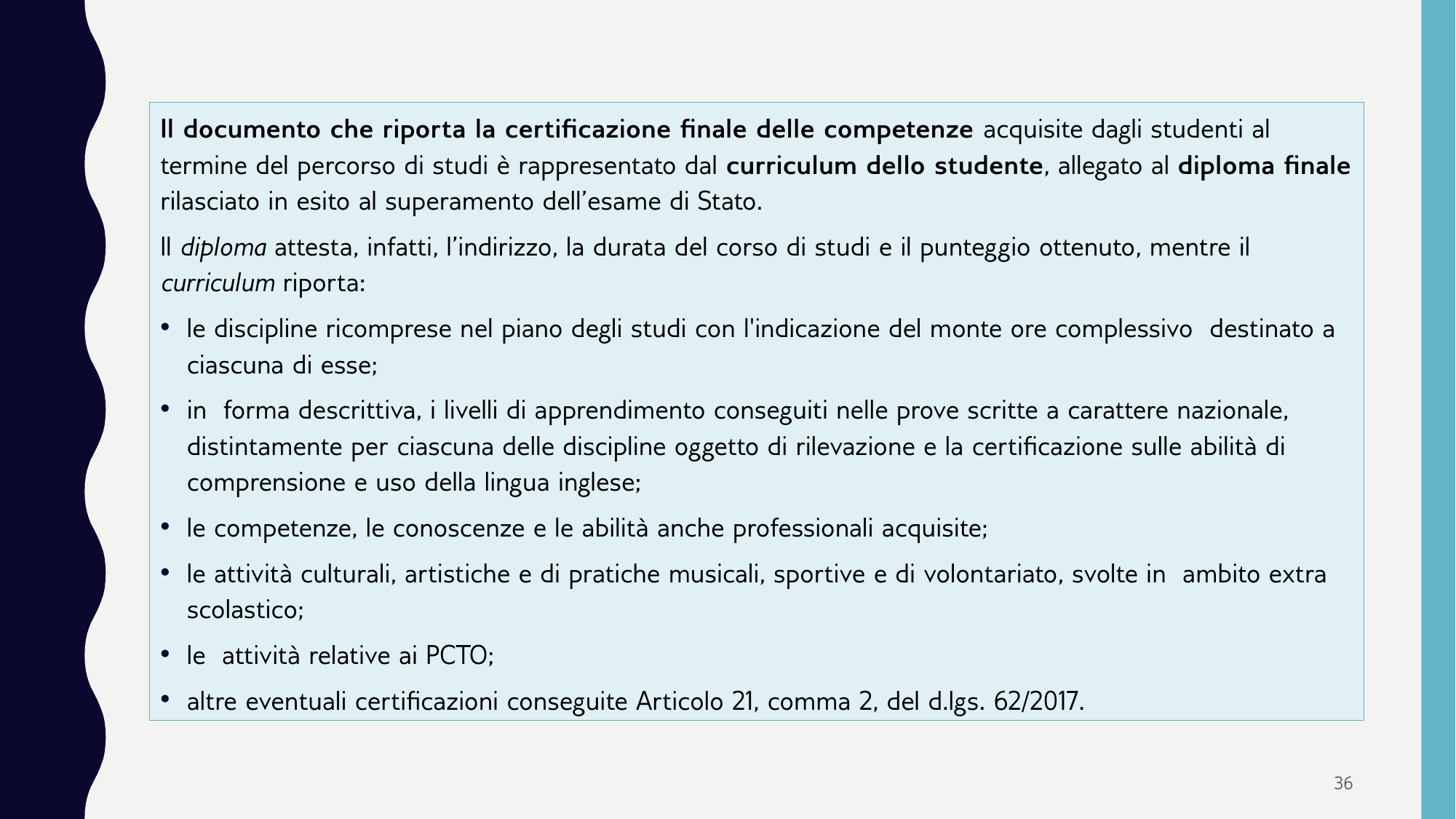

Il documento che riporta la certificazione finale delle competenze acquisite dagli studenti al termine del percorso di studi è rappresentato dal curriculum dello studente, allegato al diploma finale rilasciato in esito al superamento dell’esame di Stato.
Il diploma attesta, infatti, l’indirizzo, la durata del corso di studi e il punteggio ottenuto, mentre il curriculum riporta:
le discipline ricomprese nel piano degli studi con l'indicazione del monte ore complessivo  destinato a ciascuna di esse;
in  forma descrittiva, i livelli di apprendimento conseguiti nelle prove scritte a carattere nazionale, distintamente per ciascuna delle discipline oggetto di rilevazione e la certificazione sulle abilità di comprensione e uso della lingua inglese;
le competenze, le conoscenze e le abilità anche professionali acquisite;
le attività culturali, artistiche e di pratiche musicali, sportive e di volontariato, svolte in  ambito extra scolastico;
le  attività relative ai PCTO;
altre eventuali certificazioni conseguite Articolo 21, comma 2, del d.lgs. 62/2017.

36